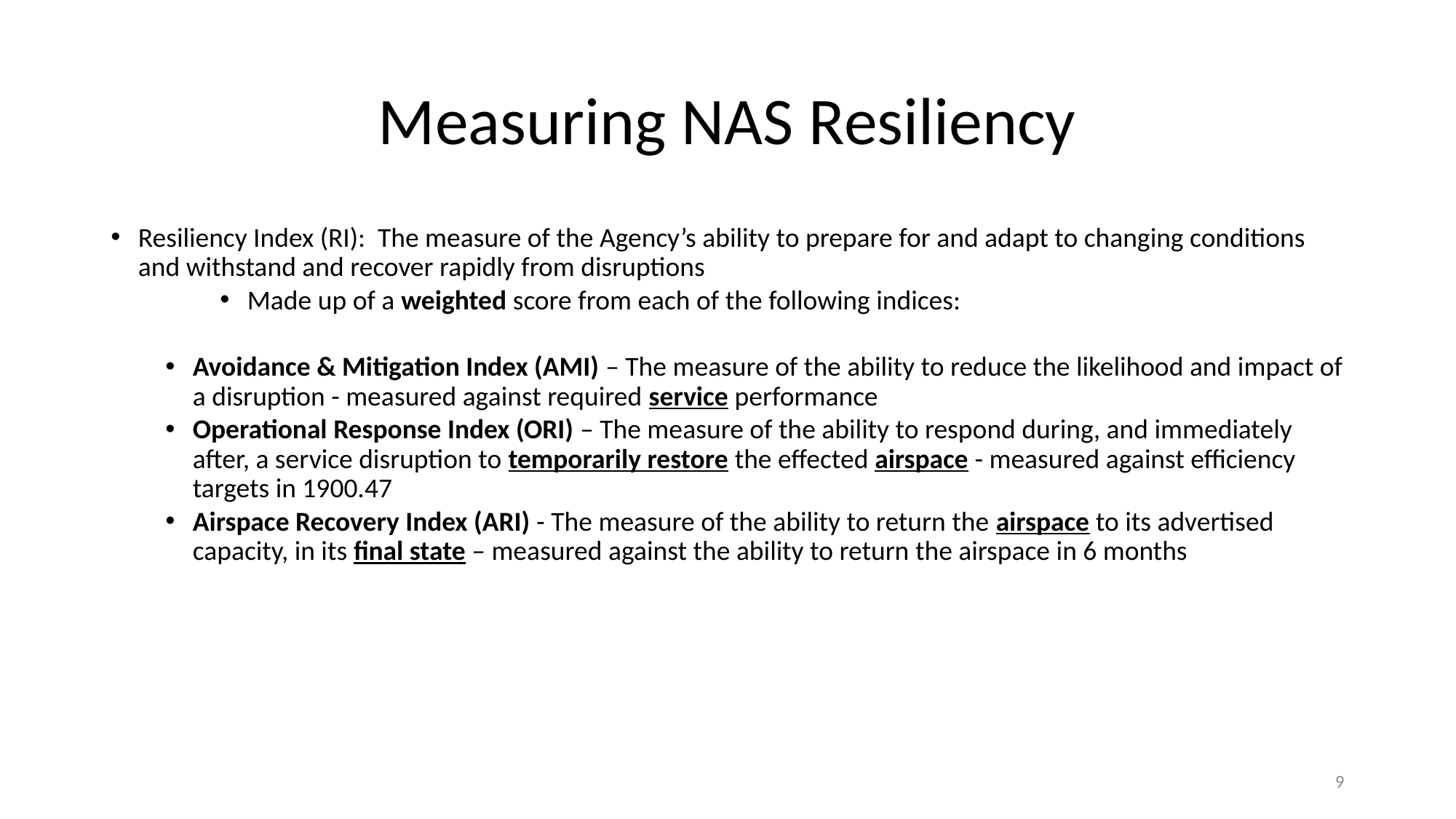

# Measuring NAS Resiliency
Resiliency Index (RI):  The measure of the Agency’s ability to prepare for and adapt to changing conditions and withstand and recover rapidly from disruptions
Made up of a weighted score from each of the following indices:

Avoidance & Mitigation Index (AMI) – The measure of the ability to reduce the likelihood and impact of a disruption - measured against required service performance
Operational Response Index (ORI) – The measure of the ability to respond during, and immediately after, a service disruption to temporarily restore the effected airspace - measured against efficiency targets in 1900.47
Airspace Recovery Index (ARI) - The measure of the ability to return the airspace to its advertised capacity, in its final state – measured against the ability to return the airspace in 6 months
9